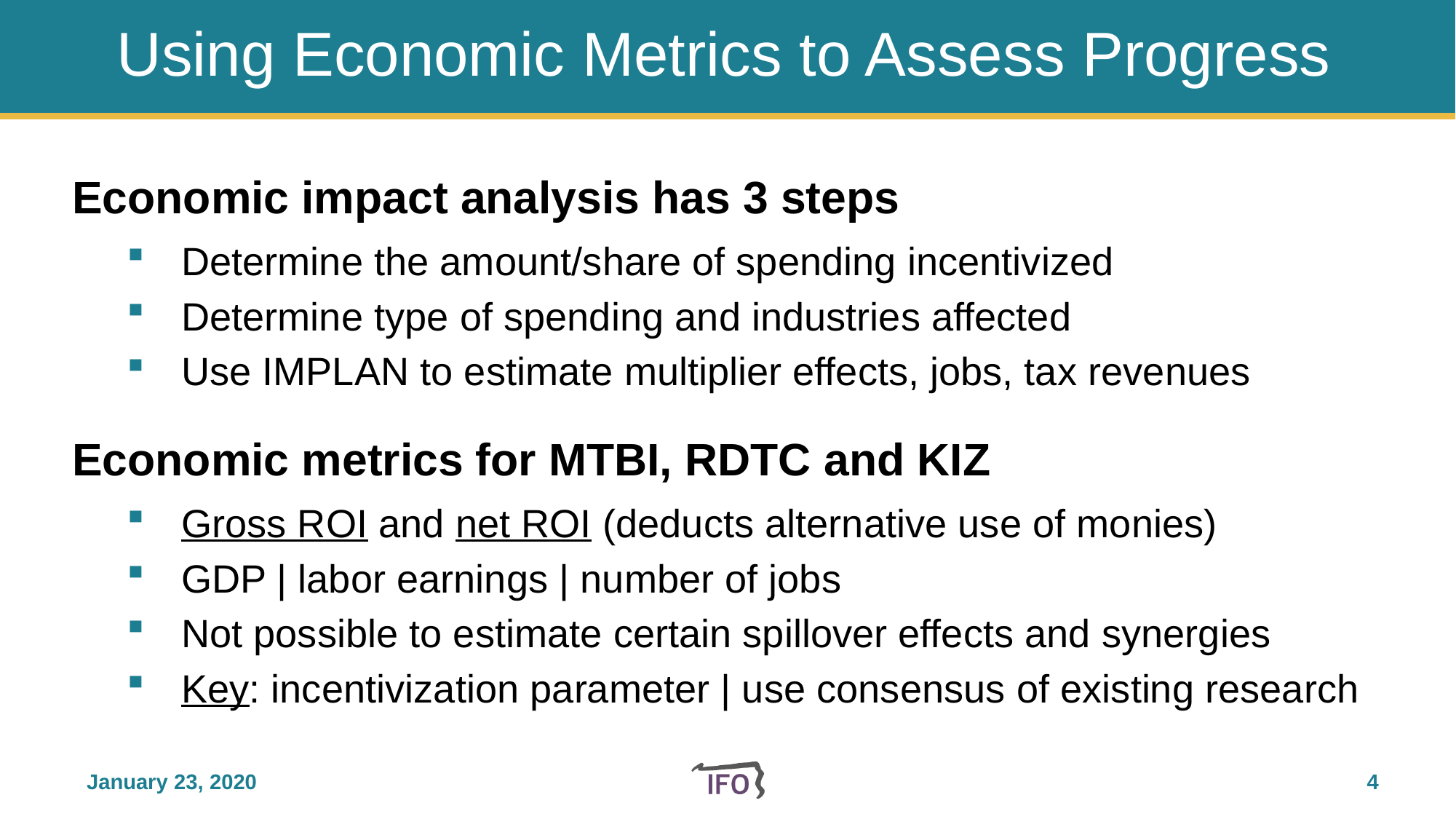

# Using Economic Metrics to Assess Progress
Economic impact analysis has 3 steps
Determine the amount/share of spending incentivized
Determine type of spending and industries affected
Use IMPLAN to estimate multiplier effects, jobs, tax revenues
Economic metrics for MTBI, RDTC and KIZ
Gross ROI and net ROI (deducts alternative use of monies)
GDP | labor earnings | number of jobs
Not possible to estimate certain spillover effects and synergies
Key: incentivization parameter | use consensus of existing research
January 23, 2020
4